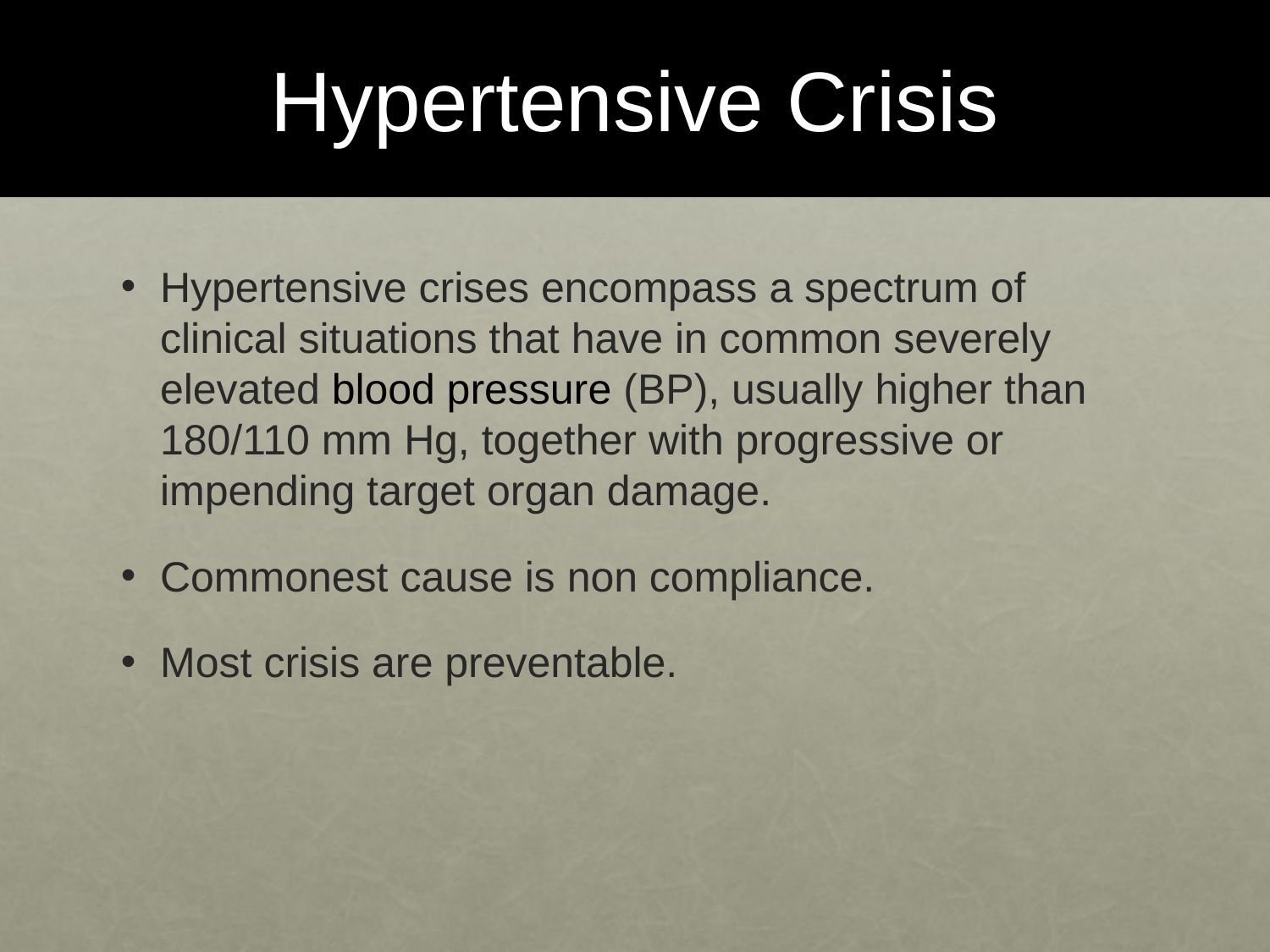

# Hypertensive Crisis
Hypertensive crises encompass a spectrum of clinical situations that have in common severely elevated blood pressure (BP), usually higher than 180/110 mm Hg, together with progressive or impending target organ damage.
Commonest cause is non compliance.
Most crisis are preventable.